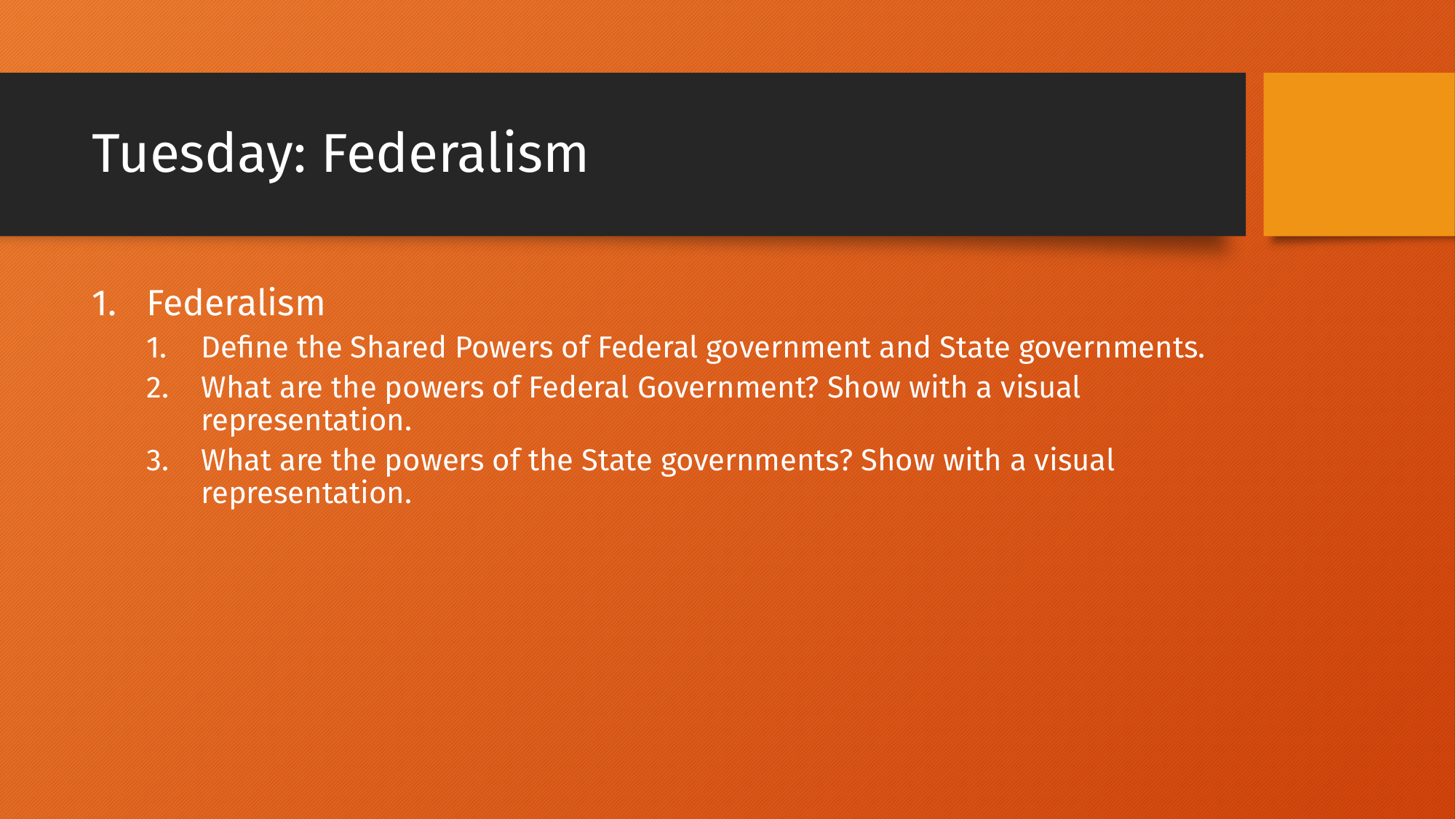

# Tuesday: Federalism
Federalism
Define the Shared Powers of Federal government and State governments.
What are the powers of Federal Government? Show with a visual representation.
What are the powers of the State governments? Show with a visual representation.